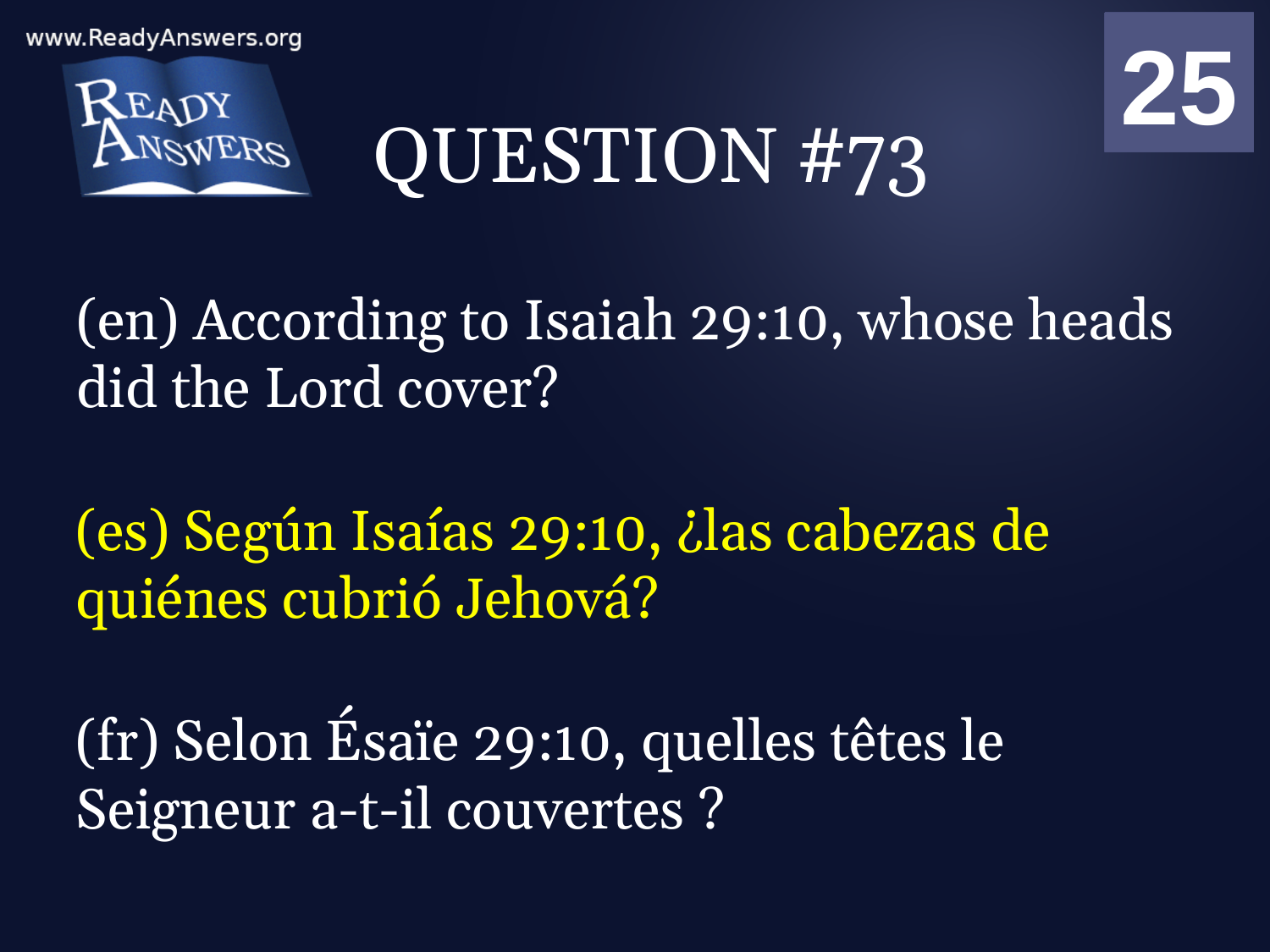

01
02
03
04
05
06
07
08
09
10
11
12
13
14
15
16
17
18
19
20
21
22
23
24
25
00
# QUESTION #73
(en) According to Isaiah 29:10, whose heads did the Lord cover?
(es) Según Isaías 29:10, ¿las cabezas de quiénes cubrió Jehová?
(fr) Selon Ésaïe 29:10, quelles têtes le Seigneur a-t-il couvertes ?